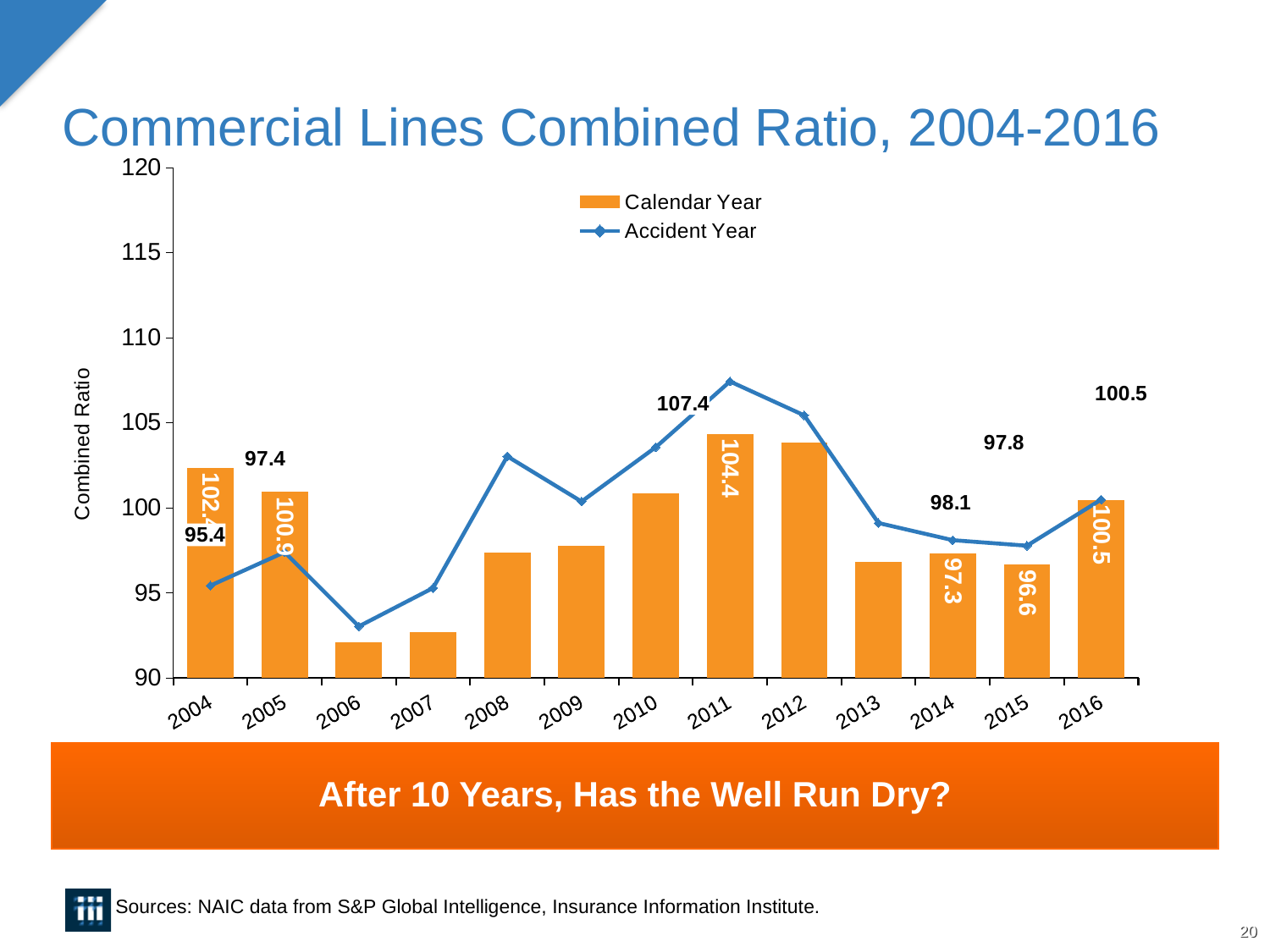

# Commercial Lines Combined Ratio, 2004-2016

### Chart

| Category | Calendar Year | Accident Year |
|---|---|---|
| 2004 | 102.35908014045259 | 95.42032995625708 |
| 2005 | 100.92334945370567 | 97.38726594092029 |
| 2006 | 92.08865551643632 | 93.02891669364607 |
| 2007 | 92.68237676834148 | 95.28362905572679 |
| 2008 | 97.37521984527906 | 103.0226620999658 |
| 2009 | 97.75827096611509 | 100.36645966665131 |
| 2010 | 100.82630650169747 | 103.56043037284785 |
| 2011 | 104.35070644037144 | 107.41961734221064 |
| 2012 | 103.84180808300492 | 105.42689574086161 |
| 2013 | 96.82187988391978 | 99.10079437965801 |
| 2014 | 97.33214056761372 | 98.09219378893171 |
| 2015 | 96.64673199733316 | 97.76756565058069 |
| 2016 | 100.45587663704924 | 100.48134154638612 |
After 10 Years, Has the Well Run Dry?
Sources: NAIC data from S&P Global Intelligence, Insurance Information Institute.
20